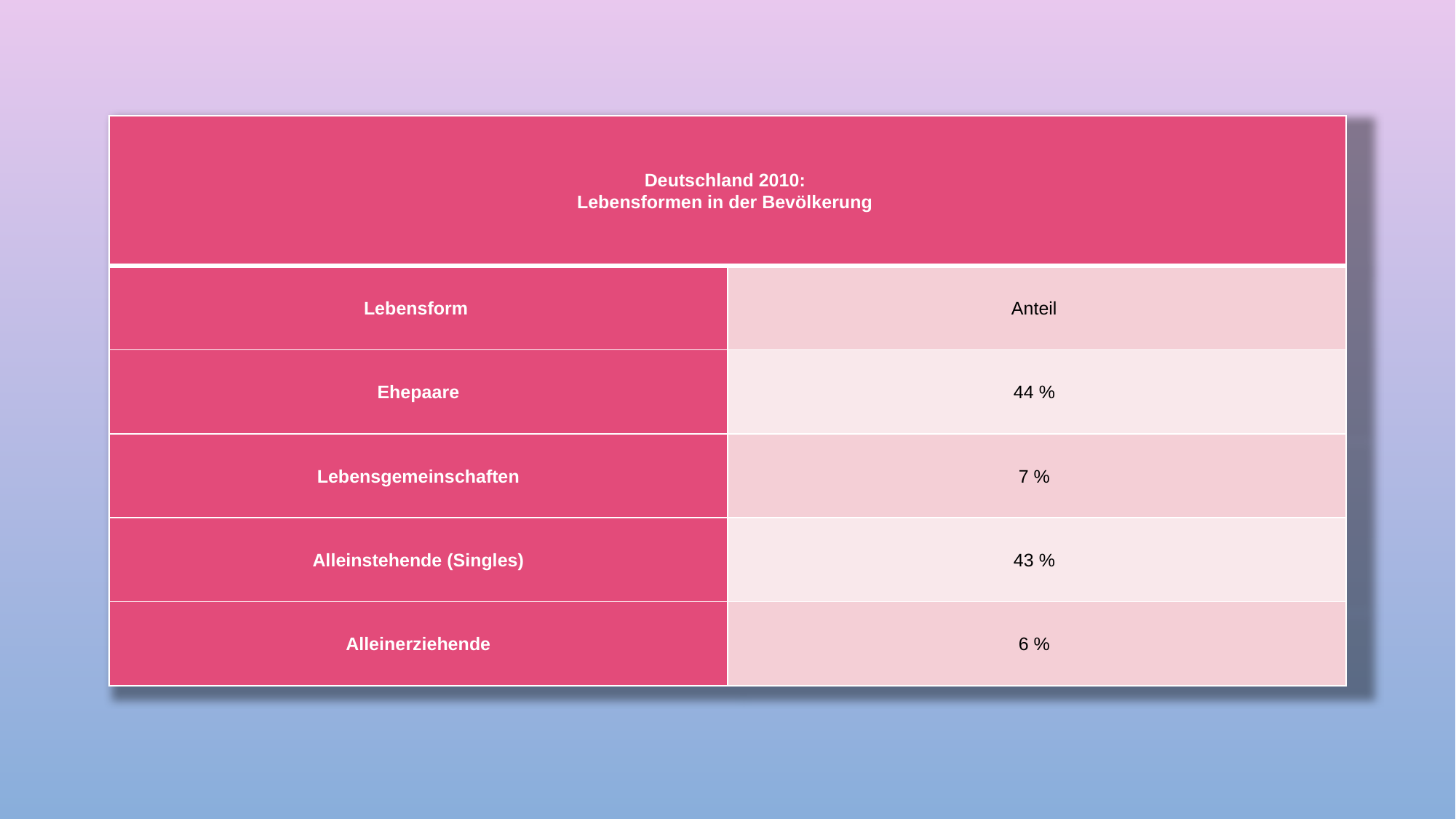

| Deutschland 2010: Lebensformen in der Bevölkerung |  |
| --- | --- |
| Lebensform | Anteil |
| Ehepaare | 44 % |
| Lebensgemeinschaften | 7 % |
| Alleinstehende (Singles) | 43 % |
| Alleinerziehende | 6 % |